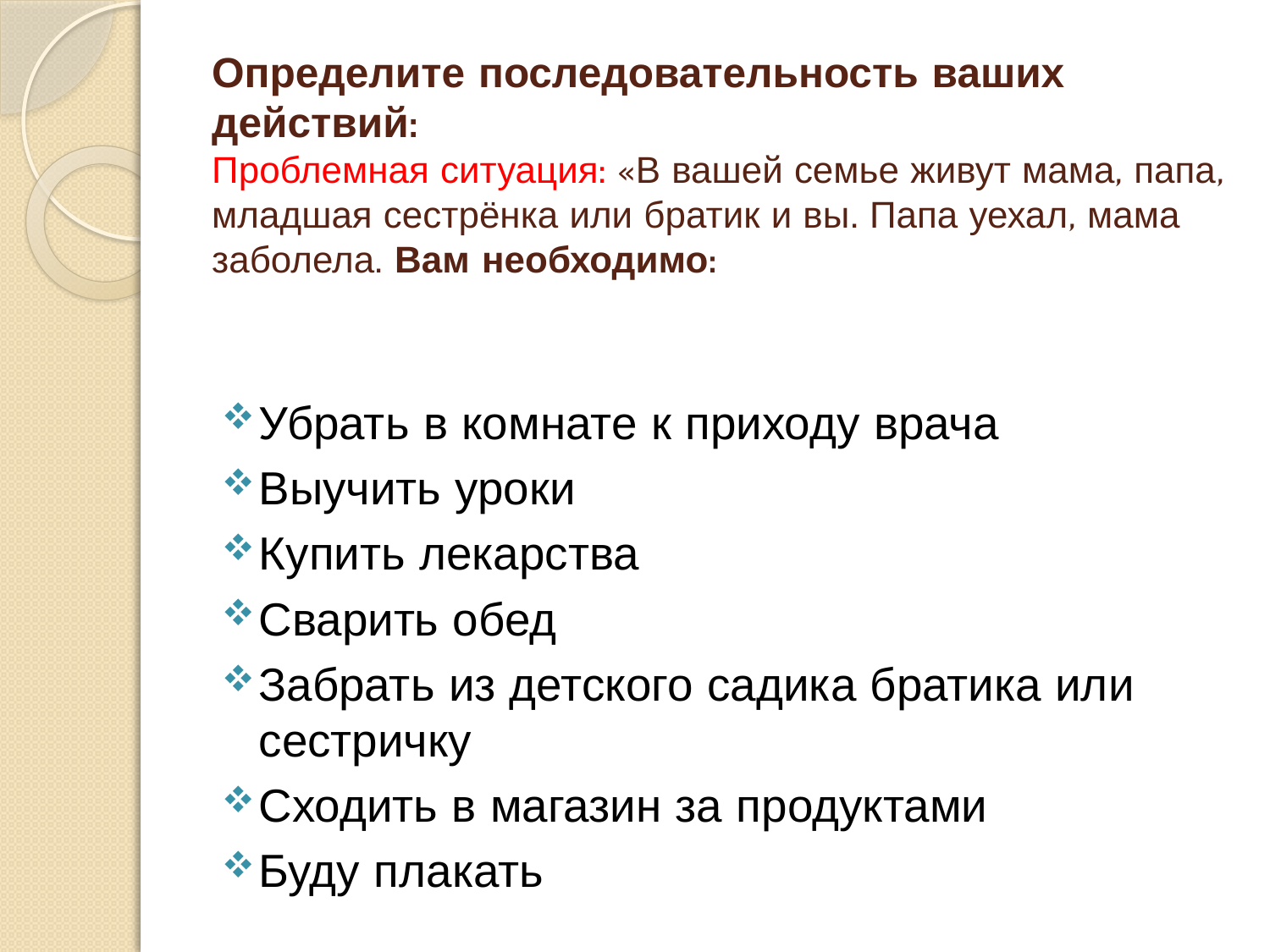

# Определите последовательность ваших действий: Проблемная ситуация: «В вашей семье живут мама, папа, младшая сестрёнка или братик и вы. Папа уехал, мама заболела. Вам необходимо:
Убрать в комнате к приходу врача
Выучить уроки
Купить лекарства
Сварить обед
Забрать из детского садика братика или сестричку
Сходить в магазин за продуктами
Буду плакать